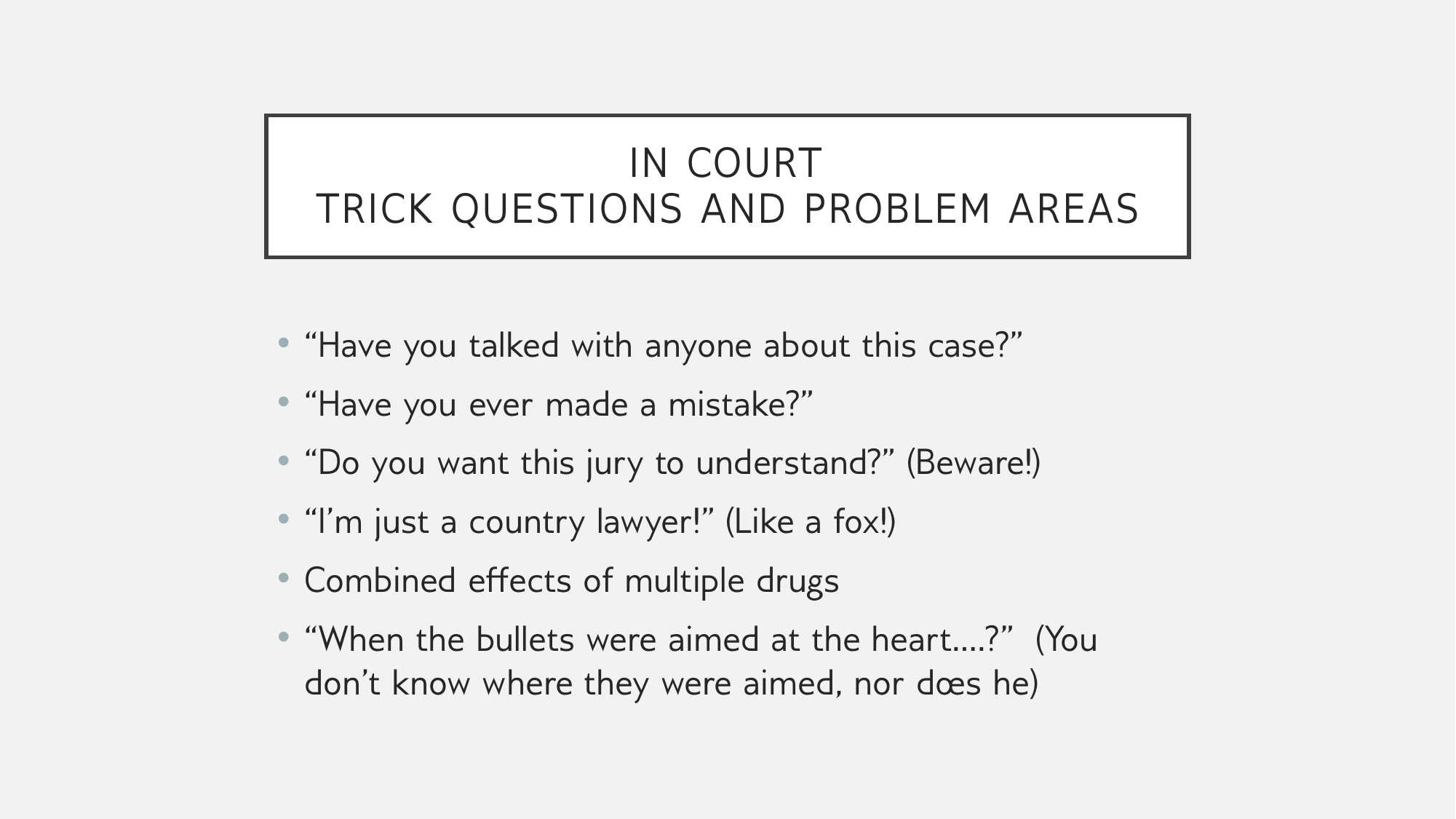

# In Court Trick questions and problem areas
“Have you talked with anyone about this case?”
“Have you ever made a mistake?”
“Do you want this jury to understand?” (Beware!)
“I’m just a country lawyer!” (Like a fox!)
Combined effects of multiple drugs
“When the bullets were aimed at the heart….?”  (You don’t know where they were aimed, nor does he)